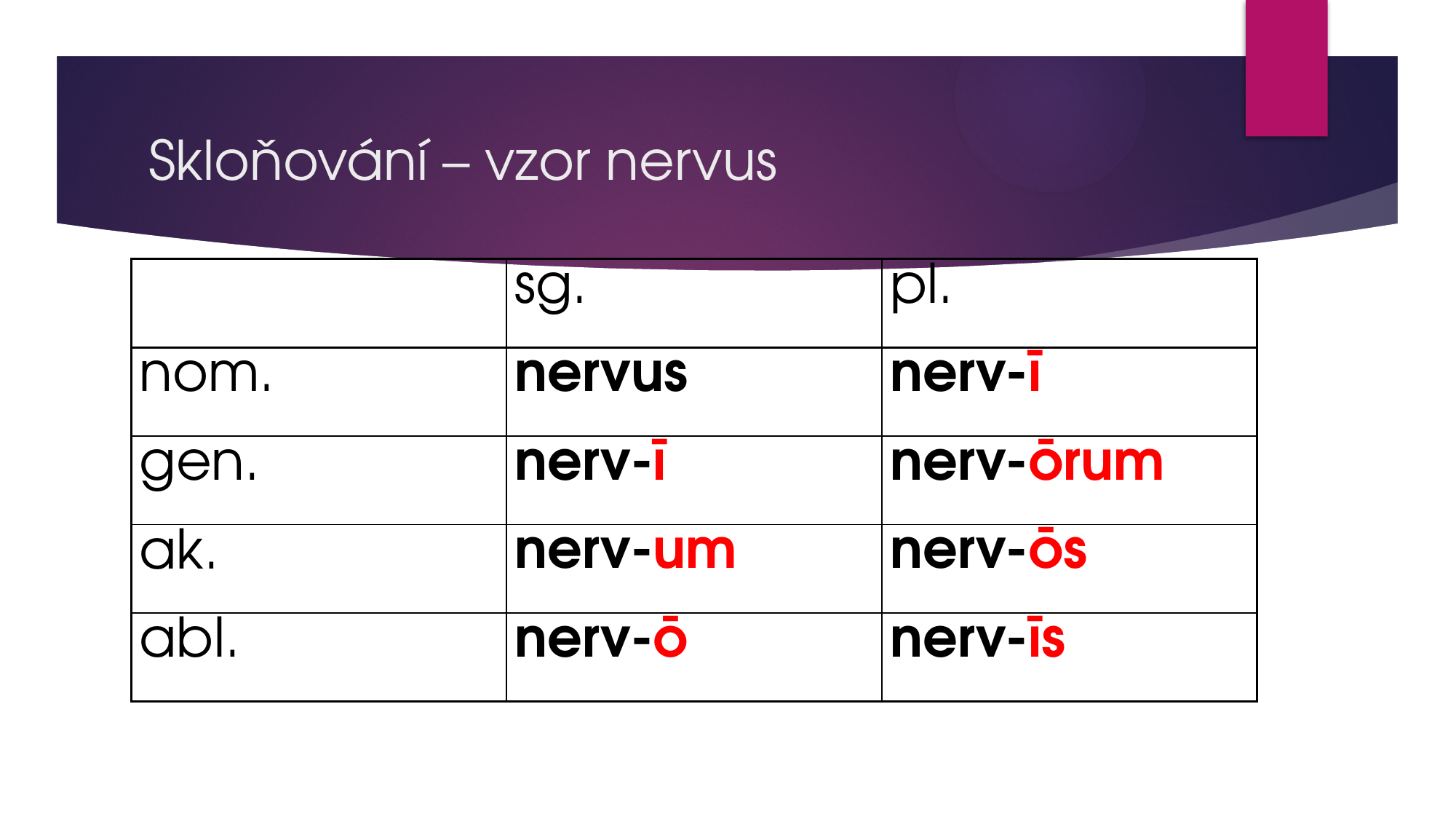

# Skloňování – vzor nervus
|  | sg. | pl. |
| --- | --- | --- |
| nom. | nervus | nerv-ī |
| gen. | nerv-ī | nerv-ōrum |
| ak. | nerv-um | nerv-ōs |
| abl. | nerv-ō | nerv-īs |